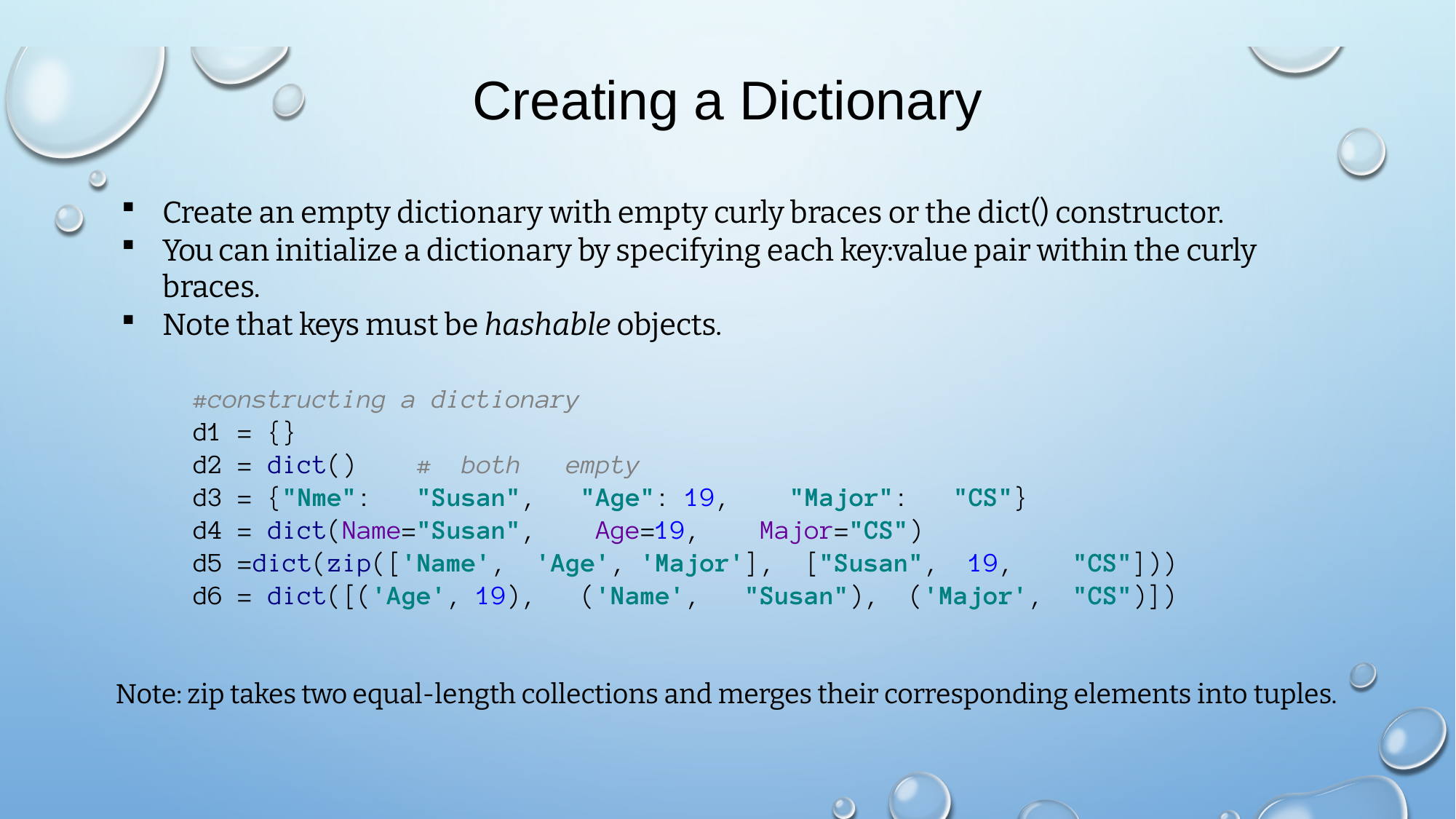

# Creating a Dictionary
Create an empty dictionary with empty curly braces or the dict() constructor.
You can initialize a dictionary by specifying each key:value pair within the curly  braces.
Note that keys must be hashable objects.

#constructing a dictionary
d1 = {}
d2 = dict()    #  both   empty
d3 = {"Nme":   "Susan",   "Age": 19,    "Major":   "CS"}
d4 = dict(Name="Susan",    Age=19,    Major="CS")
d5 =dict(zip(['Name',  'Age', 'Major'],  ["Susan",  19,    "CS"]))
d6 = dict([('Age', 19),   ('Name',   "Susan"),  ('Major',  "CS")])
Note: zip takes two equal-length collections and merges their corresponding elements into tuples.